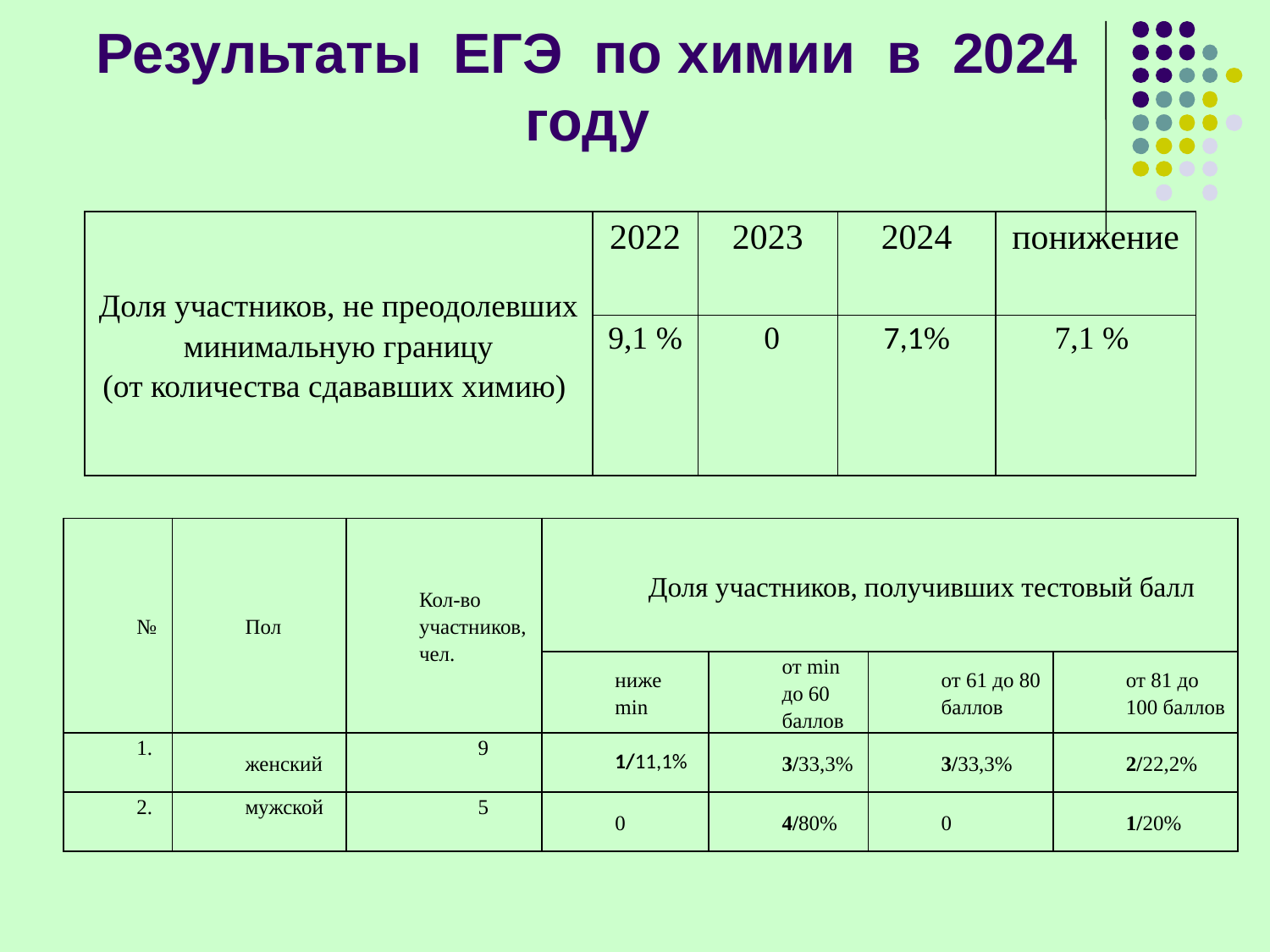

# Результаты  ЕГЭ  по химии  в  2024 году
| Доля участников, не преодолевших минимальную границу (от количества сдававших химию) | 2022 | 2023 | 2024 | понижение |
| --- | --- | --- | --- | --- |
|  | 9,1 % | 0 | 7,1% | 7,1 % |
| № | Пол | Кол-во участников, чел. | Доля участников, получивших тестовый балл |  |  |  |
| --- | --- | --- | --- | --- | --- | --- |
|  |  |  | ниже min | от min до 60 баллов | от 61 до 80 баллов | от 81 до 100 баллов |
| 1. | женский | 9 | 1/11,1% | 3/33,3% | 3/33,3% | 2/22,2% |
| 2. | мужской | 5 | 0 | 4/80% | 0 | 1/20% |